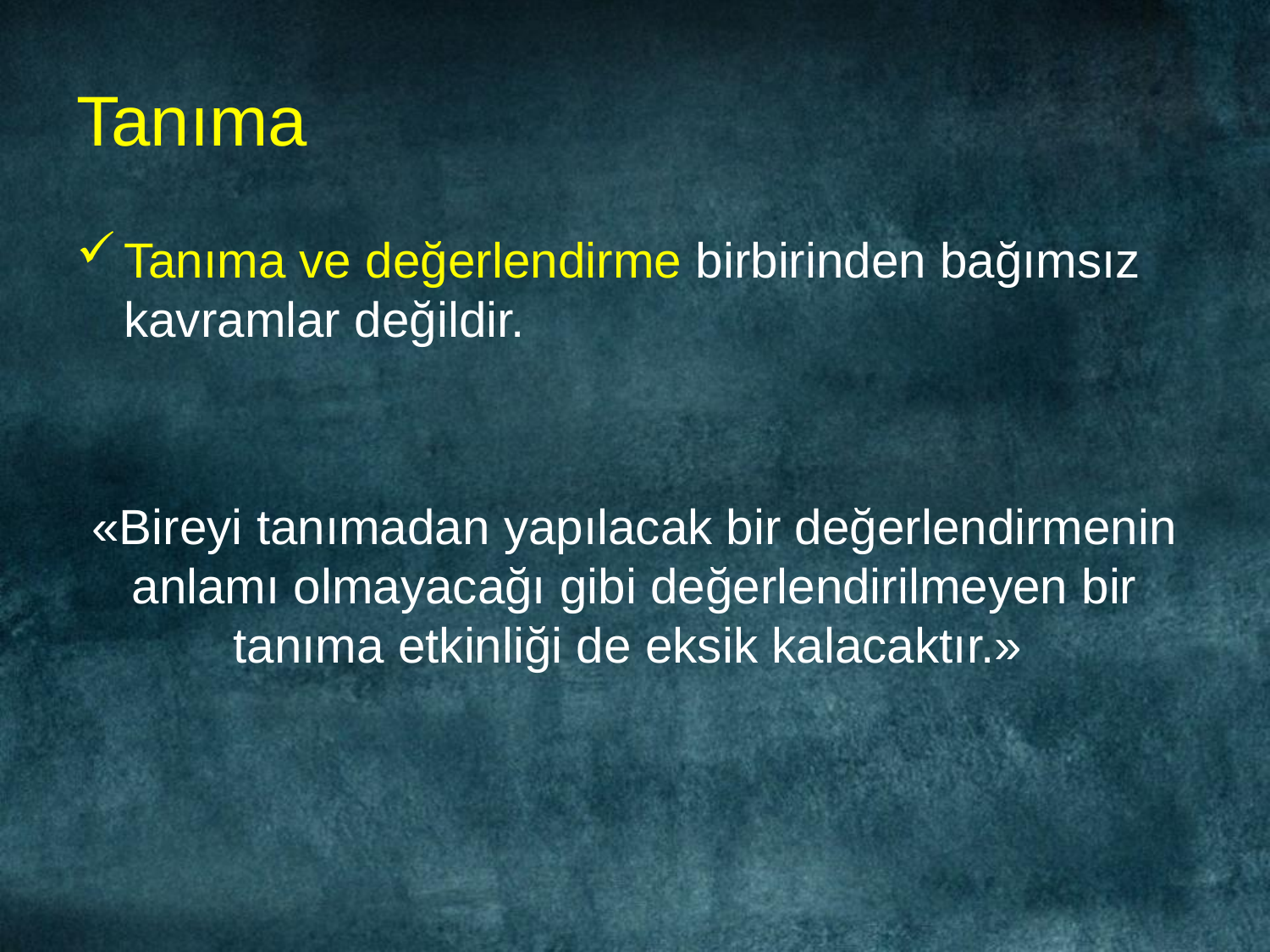

# Tanıma
Tanıma ve değerlendirme birbirinden bağımsız kavramlar değildir.

«Bireyi tanımadan yapılacak bir değerlendirmenin anlamı olmayacağı gibi değerlendirilmeyen bir tanıma etkinliği de eksik kalacaktır.»